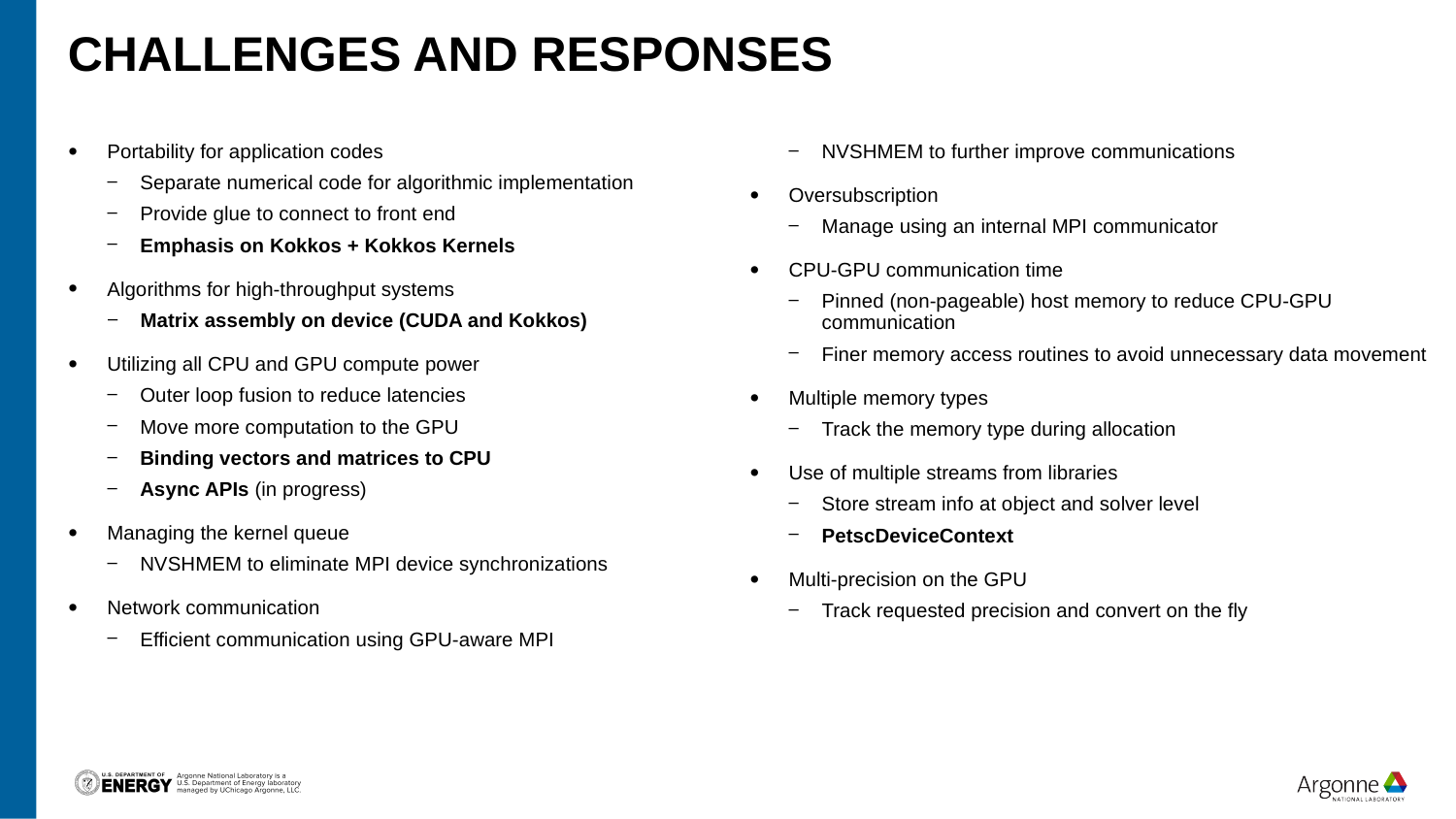

Challenges and responses
Portability for application codes
Separate numerical code for algorithmic implementation
Provide glue to connect to front end
Emphasis on Kokkos + Kokkos Kernels
Algorithms for high-throughput systems
Matrix assembly on device (CUDA and Kokkos)
Utilizing all CPU and GPU compute power
Outer loop fusion to reduce latencies
Move more computation to the GPU
Binding vectors and matrices to CPU
Async APIs (in progress)
Managing the kernel queue
NVSHMEM to eliminate MPI device synchronizations
Network communication
Efficient communication using GPU-aware MPI
NVSHMEM to further improve communications
Oversubscription
Manage using an internal MPI communicator
CPU-GPU communication time
Pinned (non-pageable) host memory to reduce CPU-GPU communication
Finer memory access routines to avoid unnecessary data movement
Multiple memory types
Track the memory type during allocation
Use of multiple streams from libraries
Store stream info at object and solver level
PetscDeviceContext
Multi-precision on the GPU
Track requested precision and convert on the fly